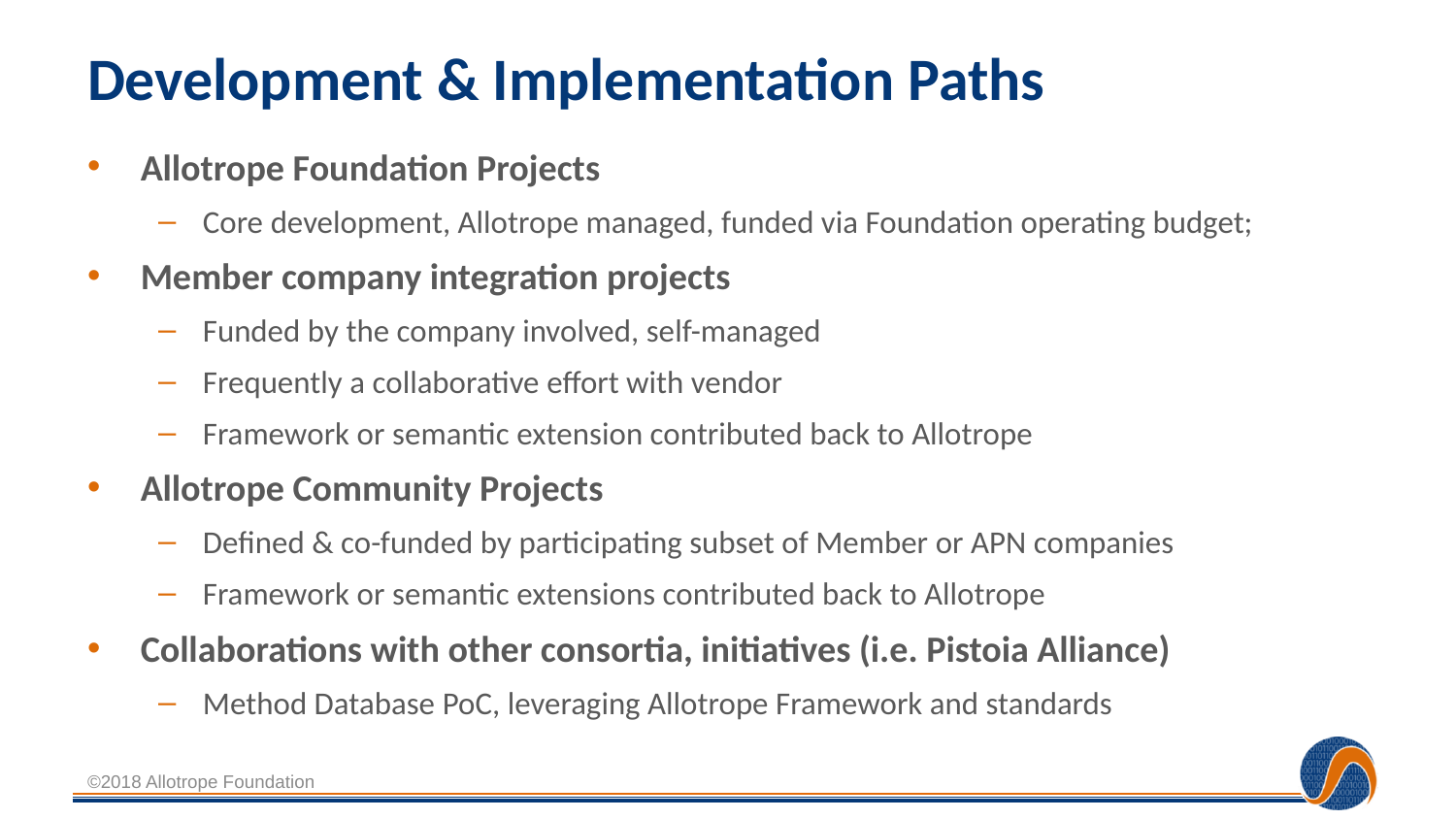

# Development & Implementation Paths
Allotrope Foundation Projects
Core development, Allotrope managed, funded via Foundation operating budget;
Member company integration projects
Funded by the company involved, self-managed
Frequently a collaborative effort with vendor
Framework or semantic extension contributed back to Allotrope
Allotrope Community Projects
Defined & co-funded by participating subset of Member or APN companies
Framework or semantic extensions contributed back to Allotrope
Collaborations with other consortia, initiatives (i.e. Pistoia Alliance)
Method Database PoC, leveraging Allotrope Framework and standards

©2018 Allotrope Foundation